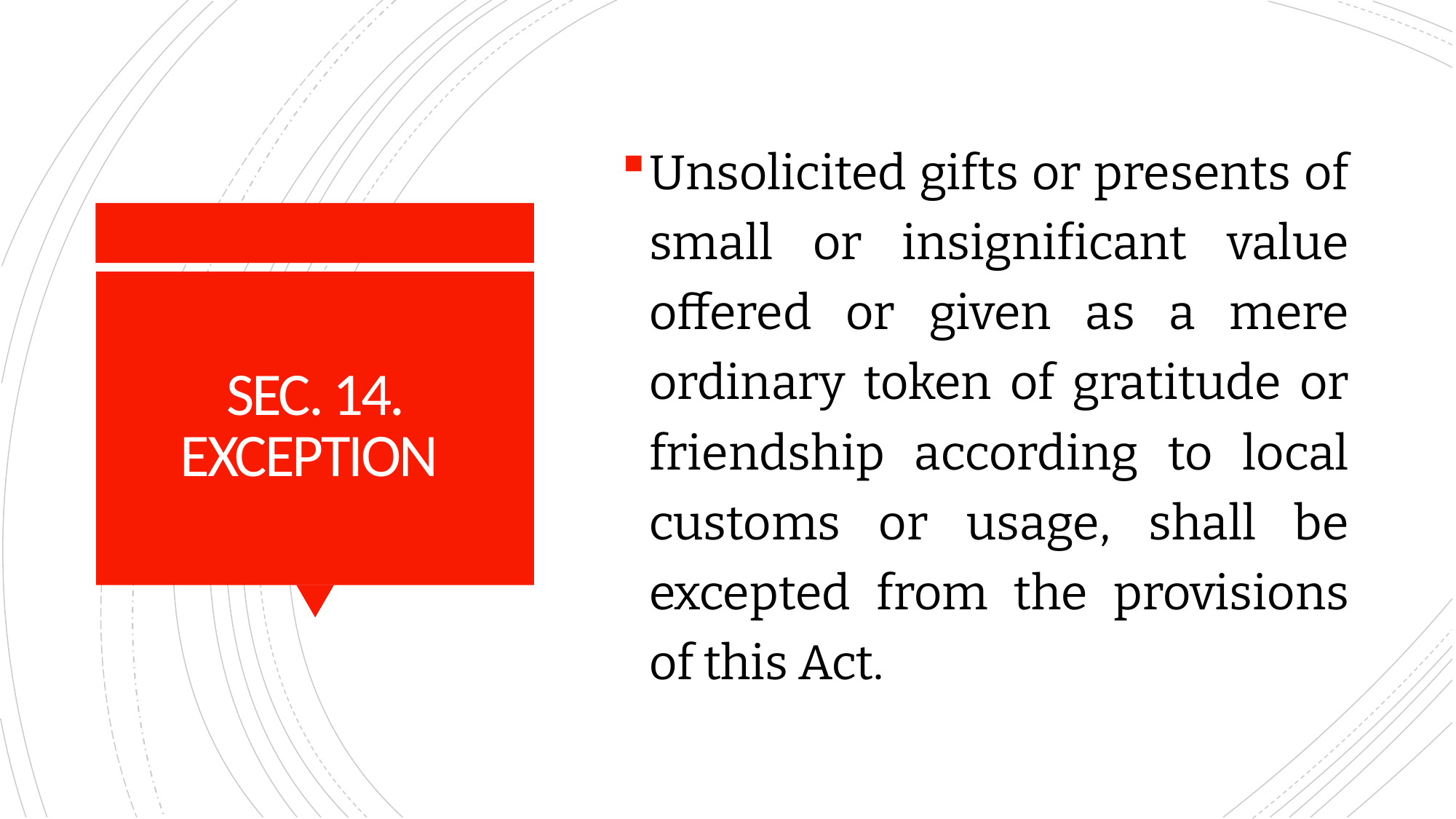

Unsolicited gifts or presents of small or insignificant value offered or given as a mere ordinary token of gratitude or friendship according to local customs or usage, shall be excepted from the provisions of this Act.
# SEC. 14. EXCEPTION